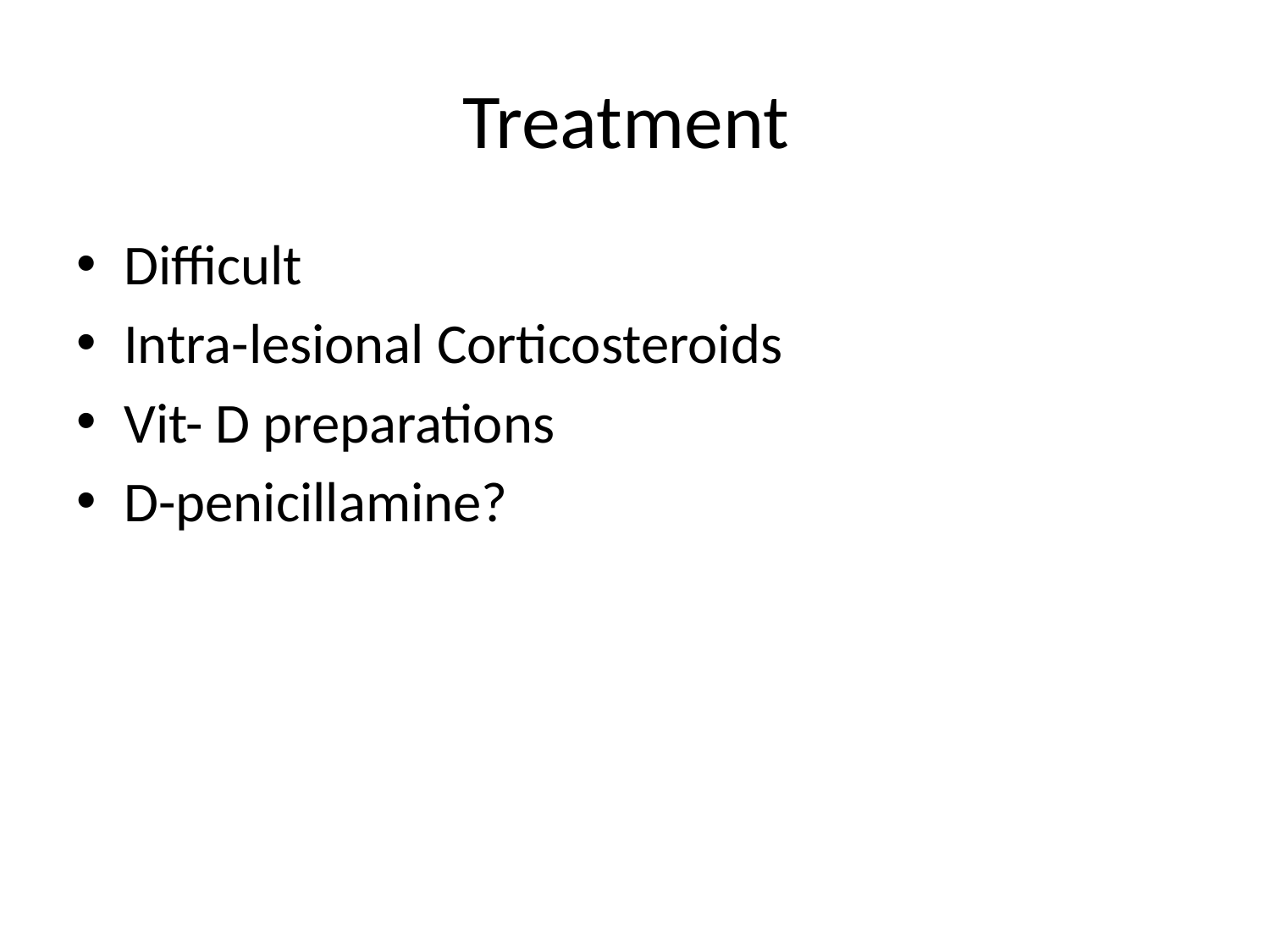

# Treatment
Difficult
Intra-lesional Corticosteroids
Vit- D preparations
D-penicillamine?